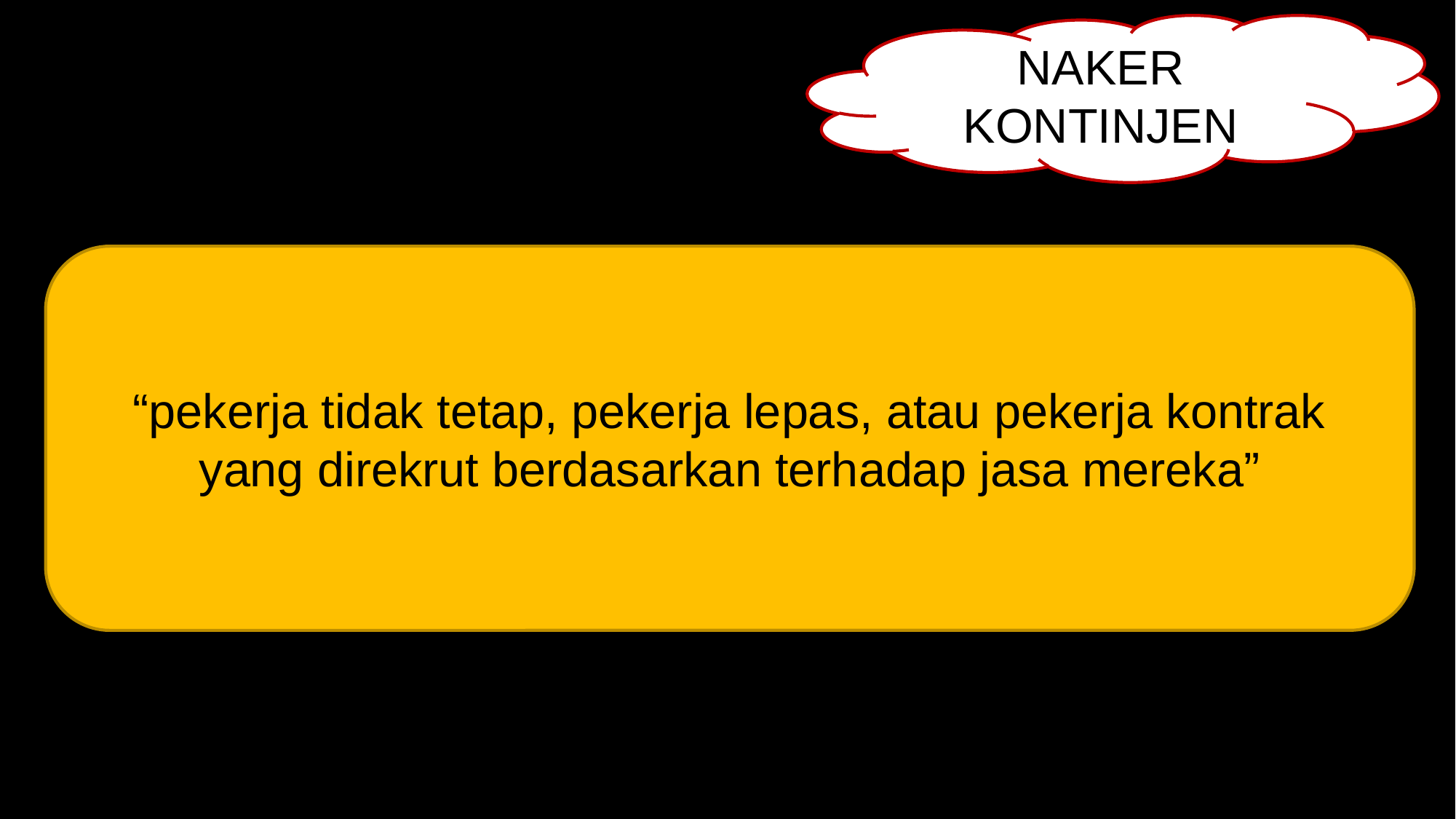

NAKER KONTINJEN
“pekerja tidak tetap, pekerja lepas, atau pekerja kontrak yang direkrut berdasarkan terhadap jasa mereka”